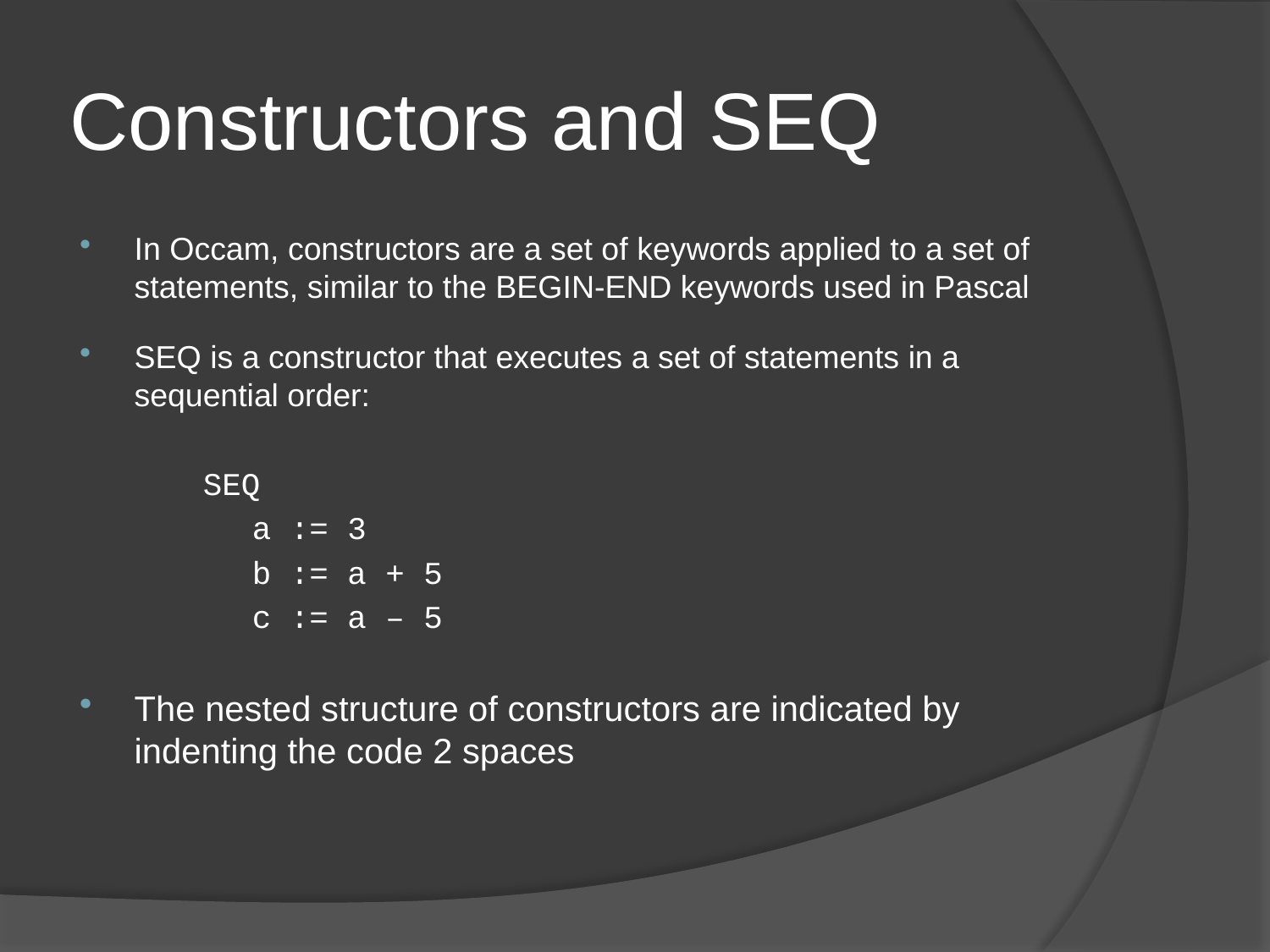

# Constructors and SEQ
In Occam, constructors are a set of keywords applied to a set of statements, similar to the BEGIN-END keywords used in Pascal

SEQ is a constructor that executes a set of statements in a sequential order:

 SEQ
   a := 3
   b := a + 5
   c := a – 5

The nested structure of constructors are indicated by indenting the code 2 spaces